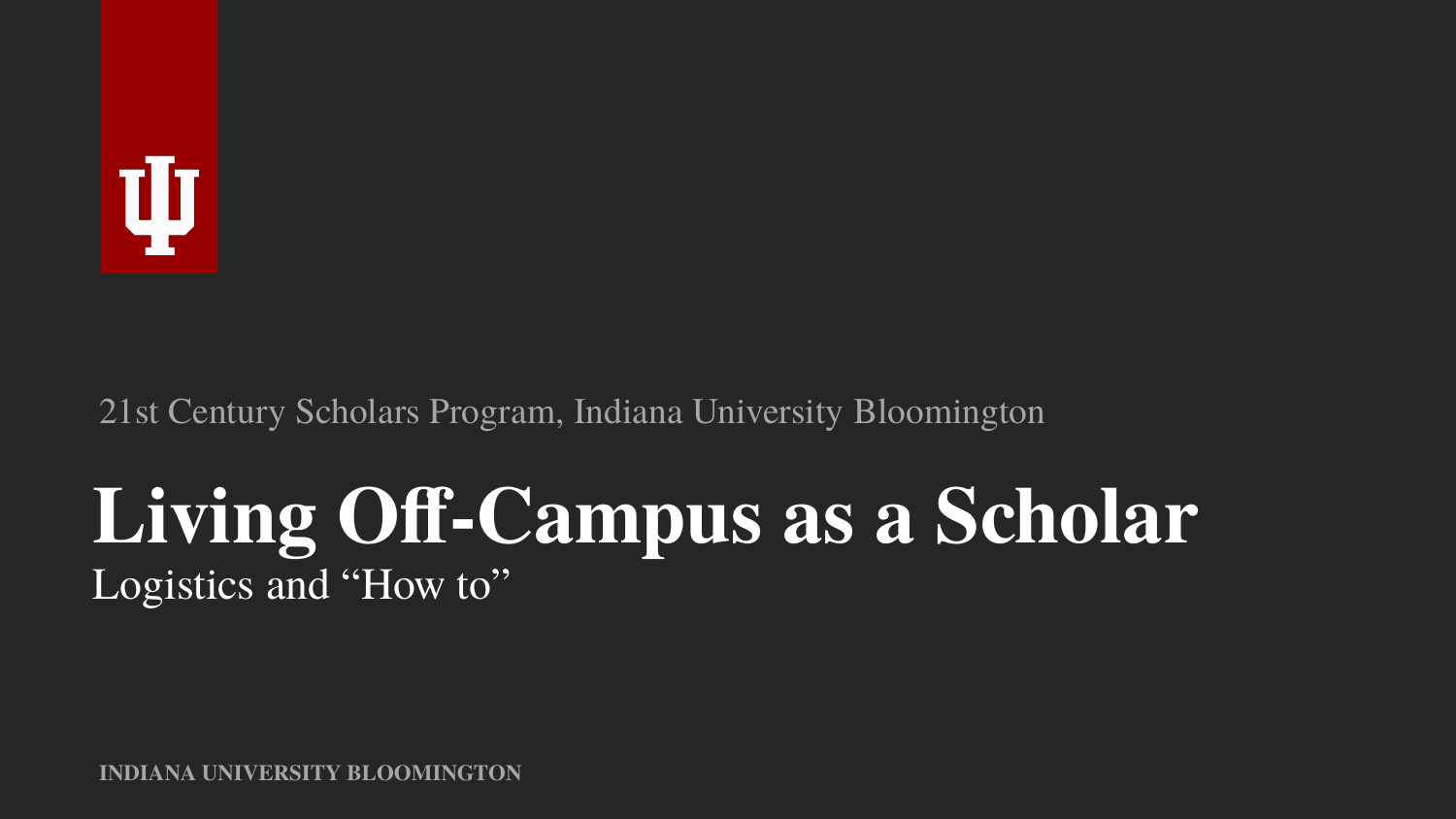

21st Century Scholars Program, Indiana University Bloomington
# Living Off-Campus as a Scholar Logistics and “How to”
INDIANA UNIVERSITY BLOOMINGTON